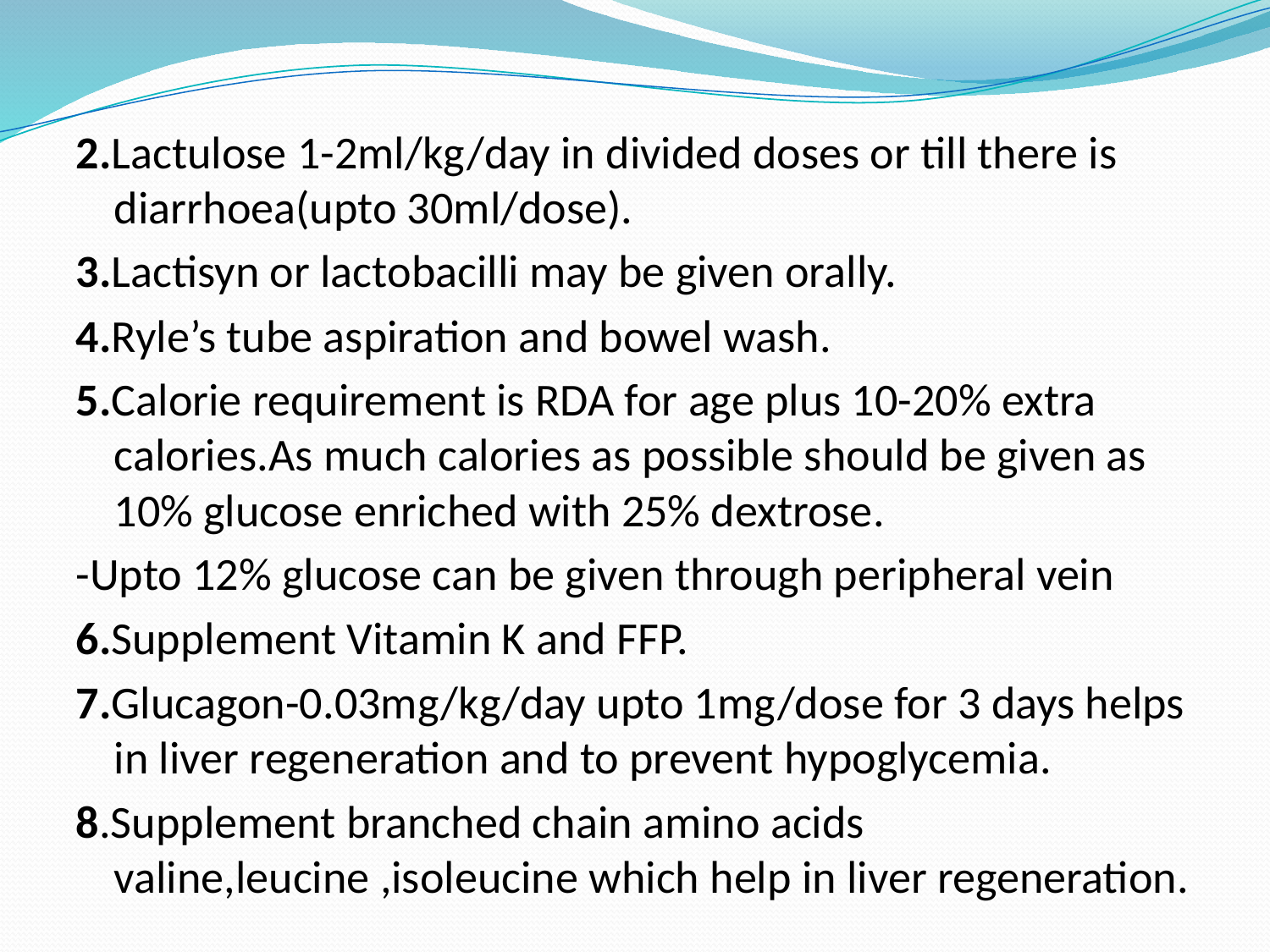

2.Lactulose 1-2ml/kg/day in divided doses or till there is diarrhoea(upto 30ml/dose).
3.Lactisyn or lactobacilli may be given orally.
4.Ryle’s tube aspiration and bowel wash.
5.Calorie requirement is RDA for age plus 10-20% extra calories.As much calories as possible should be given as 10% glucose enriched with 25% dextrose.
-Upto 12% glucose can be given through peripheral vein
6.Supplement Vitamin K and FFP.
7.Glucagon-0.03mg/kg/day upto 1mg/dose for 3 days helps in liver regeneration and to prevent hypoglycemia.
8.Supplement branched chain amino acids valine,leucine ,isoleucine which help in liver regeneration.